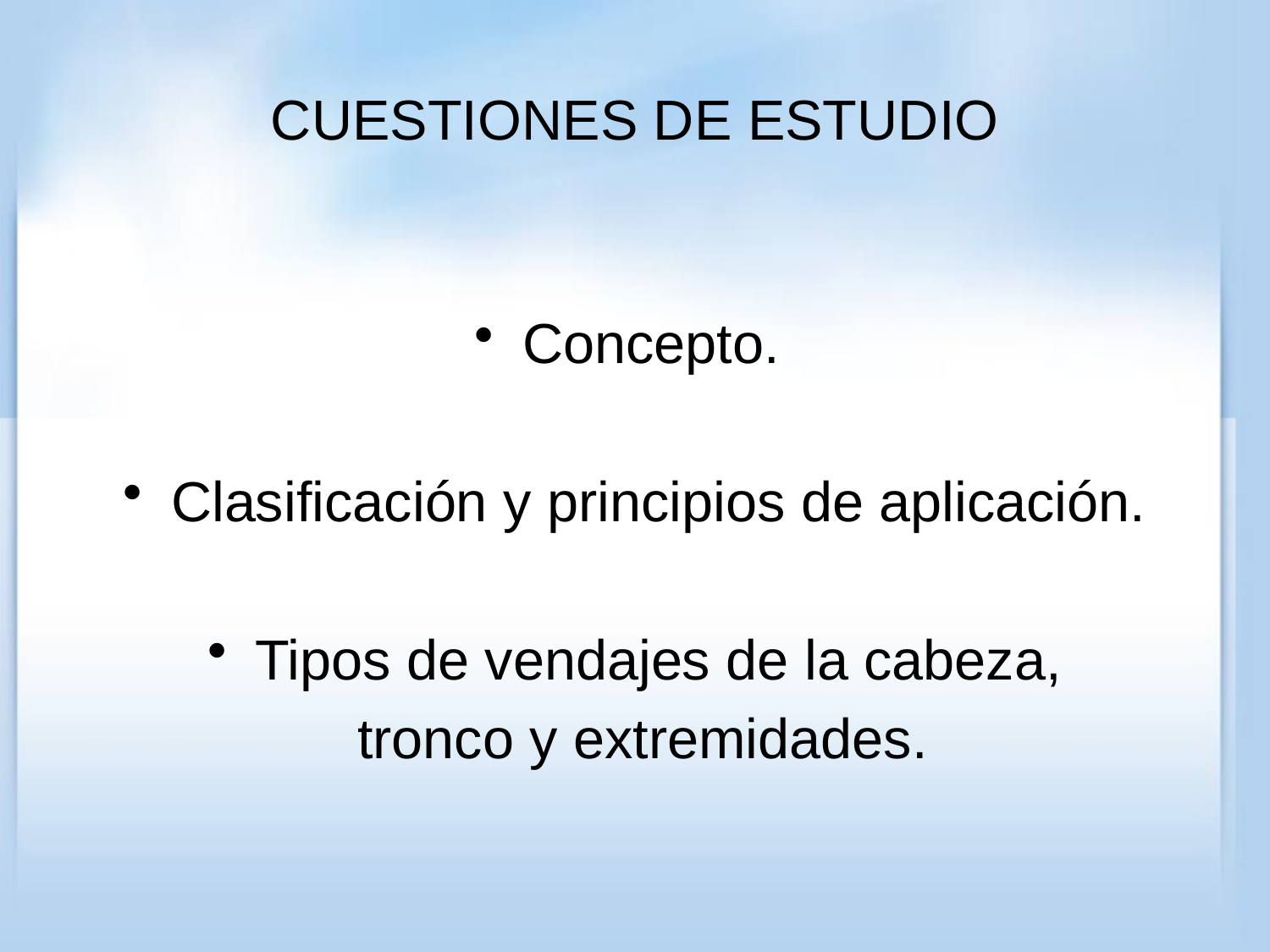

# CUESTIONES DE ESTUDIO

Concepto.

Clasificación y principios de aplicación.

Tipos de vendajes de la cabeza,
 tronco y extremidades.